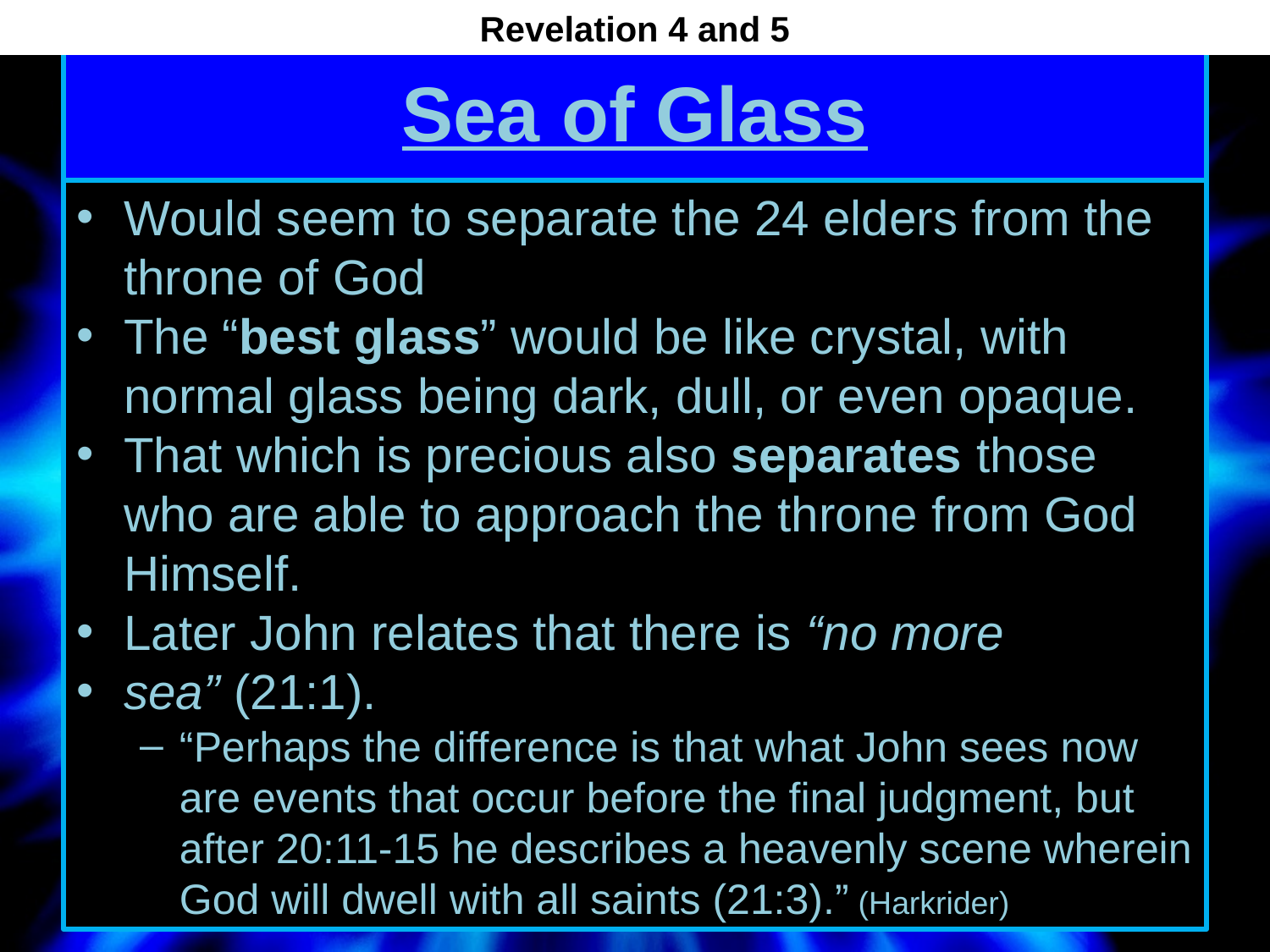

Revelation 4 and 5
# Sea of Glass
Would seem to separate the 24 elders from the throne of God
The “best glass” would be like crystal, with normal glass being dark, dull, or even opaque.
That which is precious also separates those who are able to approach the throne from God Himself.
Later John relates that there is “no more
sea” (21:1).
“Perhaps the difference is that what John sees now are events that occur before the final judgment, but after 20:11-15 he describes a heavenly scene wherein God will dwell with all saints (21:3).” (Harkrider)